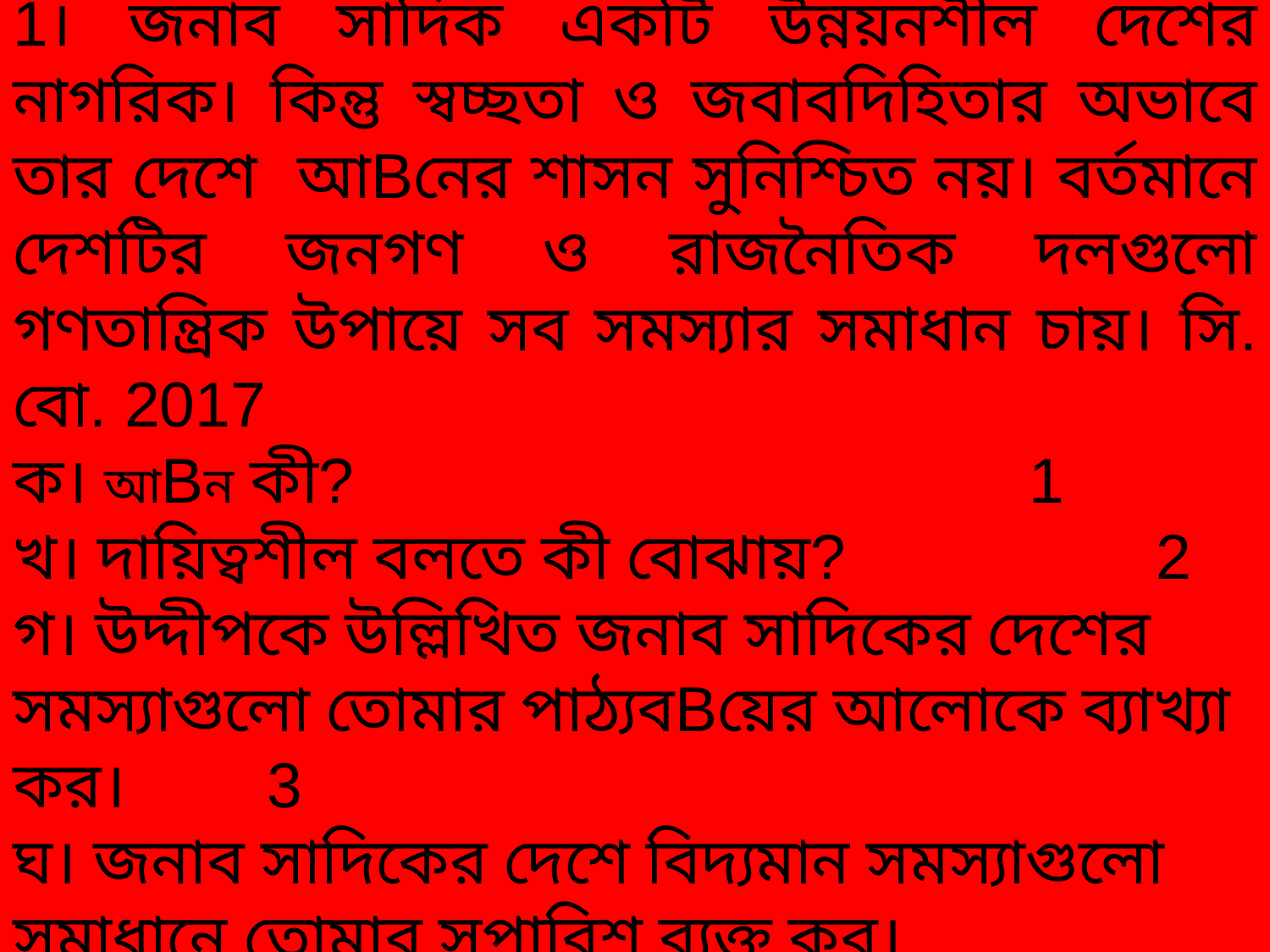

বিভিন্ন সৃজনশীল প্রশ্ন
1। জনাব সাদিক একটি উন্নয়নশীল দেশের নাগরিক। কিন্তু স্বচ্ছতা ও জবাবদিহিতার অভাবে তার দেশে  আBনের শাসন সুনিশ্চিত নয়। বর্তমানে দেশটির জনগণ ও রাজনৈতিক দলগুলো গণতান্ত্রিক উপায়ে সব সমস্যার সমাধান চায়। সি. বো. 2017
ক। আBন কী?						1
খ। দায়িত্বশীল বলতে কী বোঝায়? 			2
গ। উদ্দীপকে উল্লিখিত জনাব সাদিকের দেশের সমস্যাগুলো তোমার পাঠ্যবBয়ের আলোকে ব্যাখ্যা কর।		3
ঘ। জনাব সাদিকের দেশে বিদ্যমান সমস্যাগুলো সমাধানে তোমার সুপারিশ ব্যক্ত কর।						4